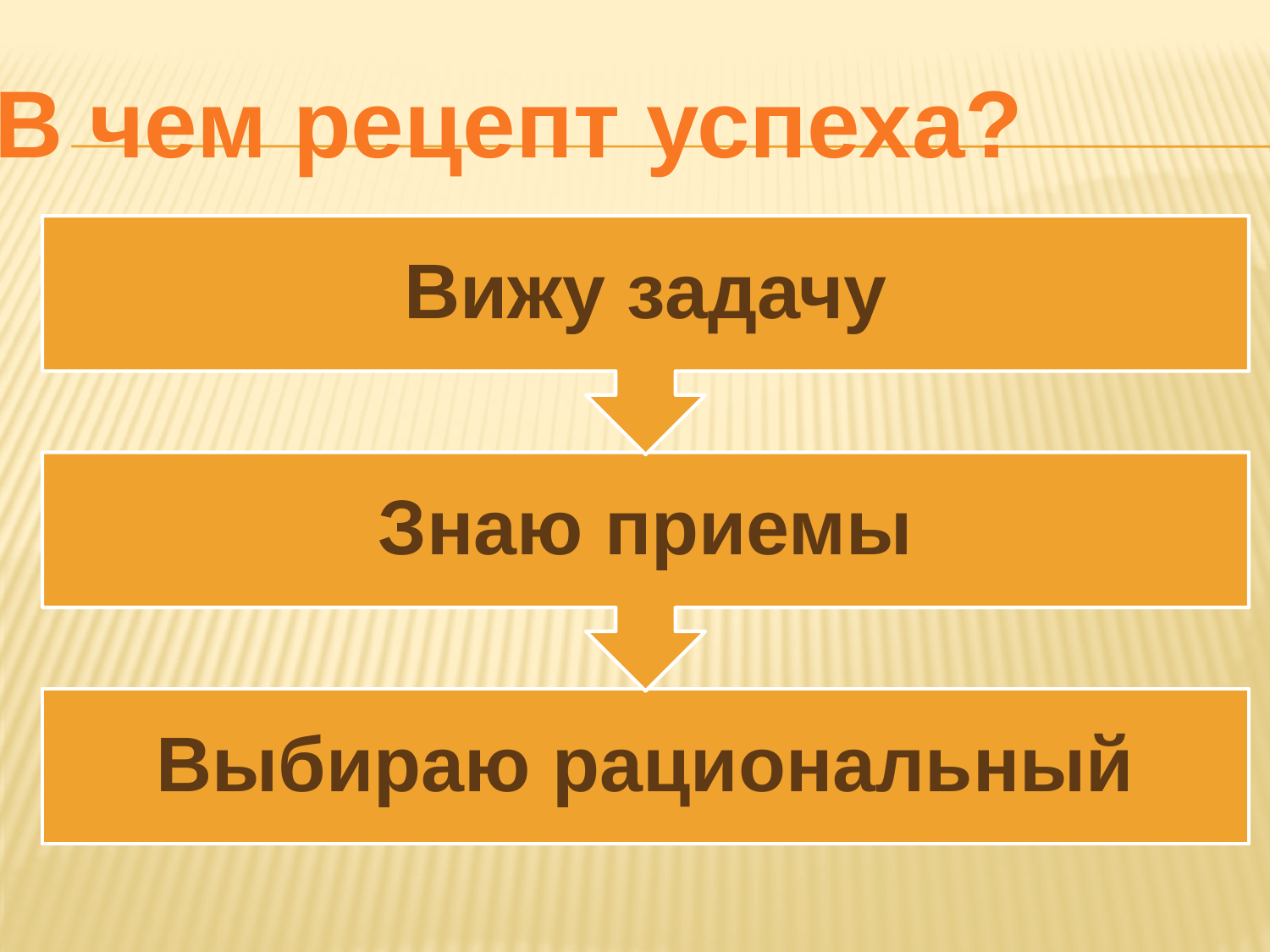

В чем рецепт успеха?
Выбираю рациональный
Знаю приемы
Вижу задачу